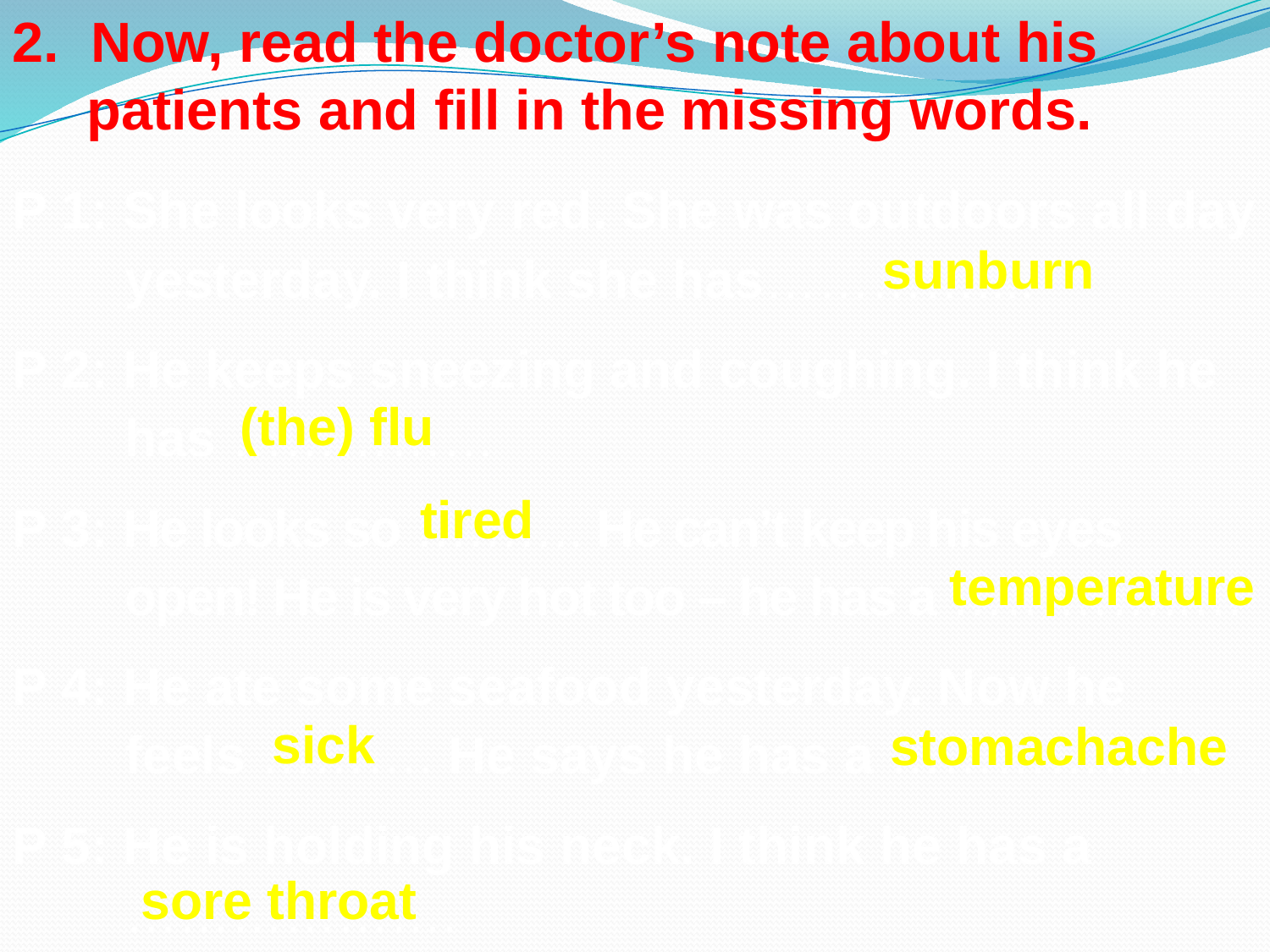

2.  Now, read the doctor’s note about his patients and fill in the missing words.
P 1: She looks very red. She was outdoors all day yesterday. I think she has…………....
P 2: He keeps sneezing and coughing. I think he has ……………
P 3: He looks so ………. He can’t keep his eyes open! He is very hot too – he has a …………..…
P 4: He ate some seafood yesterday. Now he feels ………. He says he has a ………………
P 5: He is holding his neck. I think he has a ……………….
sunburn
(the) flu
tired
temperature
sick
stomachache
sore throat